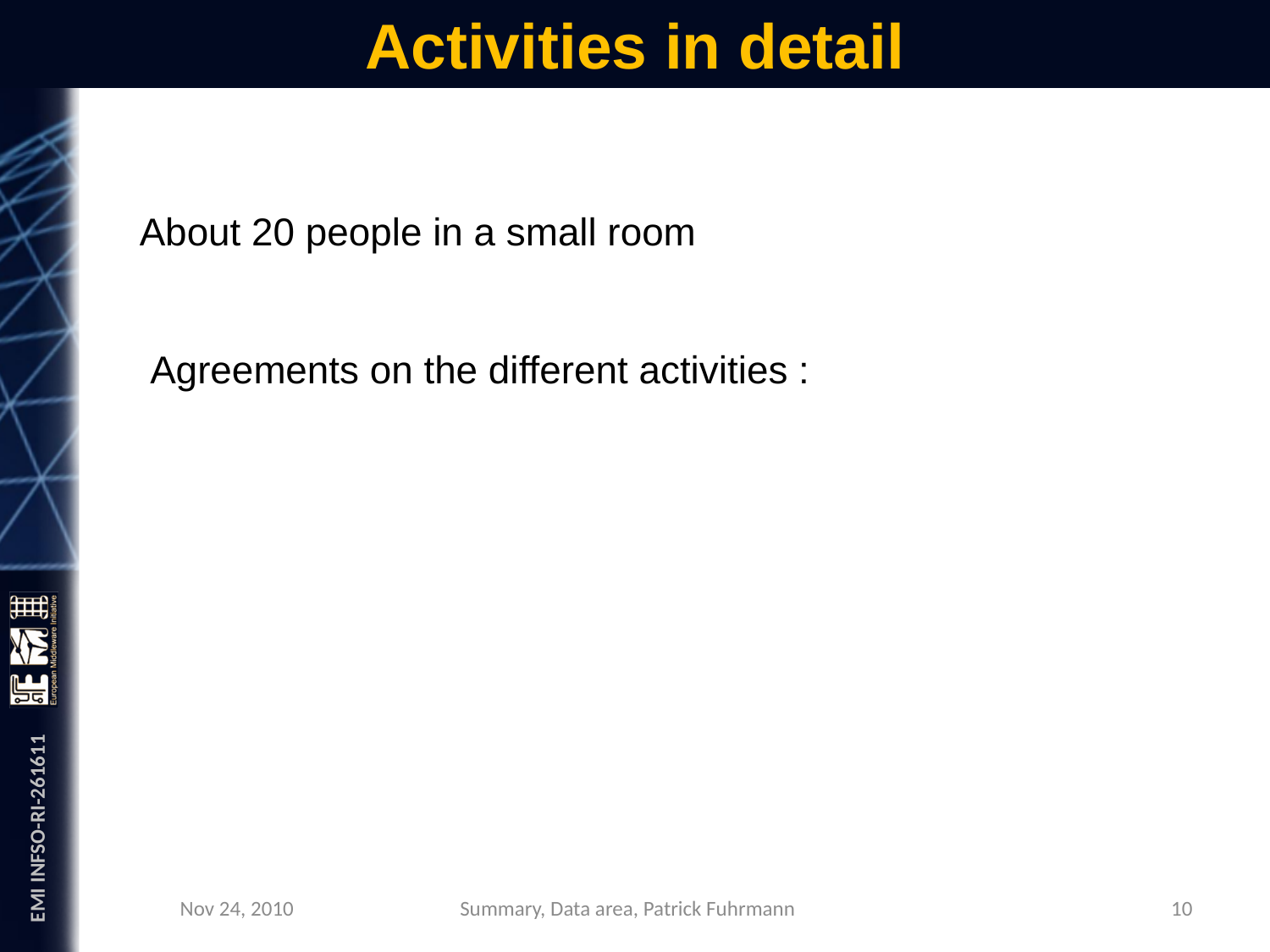

# Activities in detail
About 20 people in a small room
Agreements on the different activities :
Nov 24, 2010
10
Summary, Data area, Patrick Fuhrmann